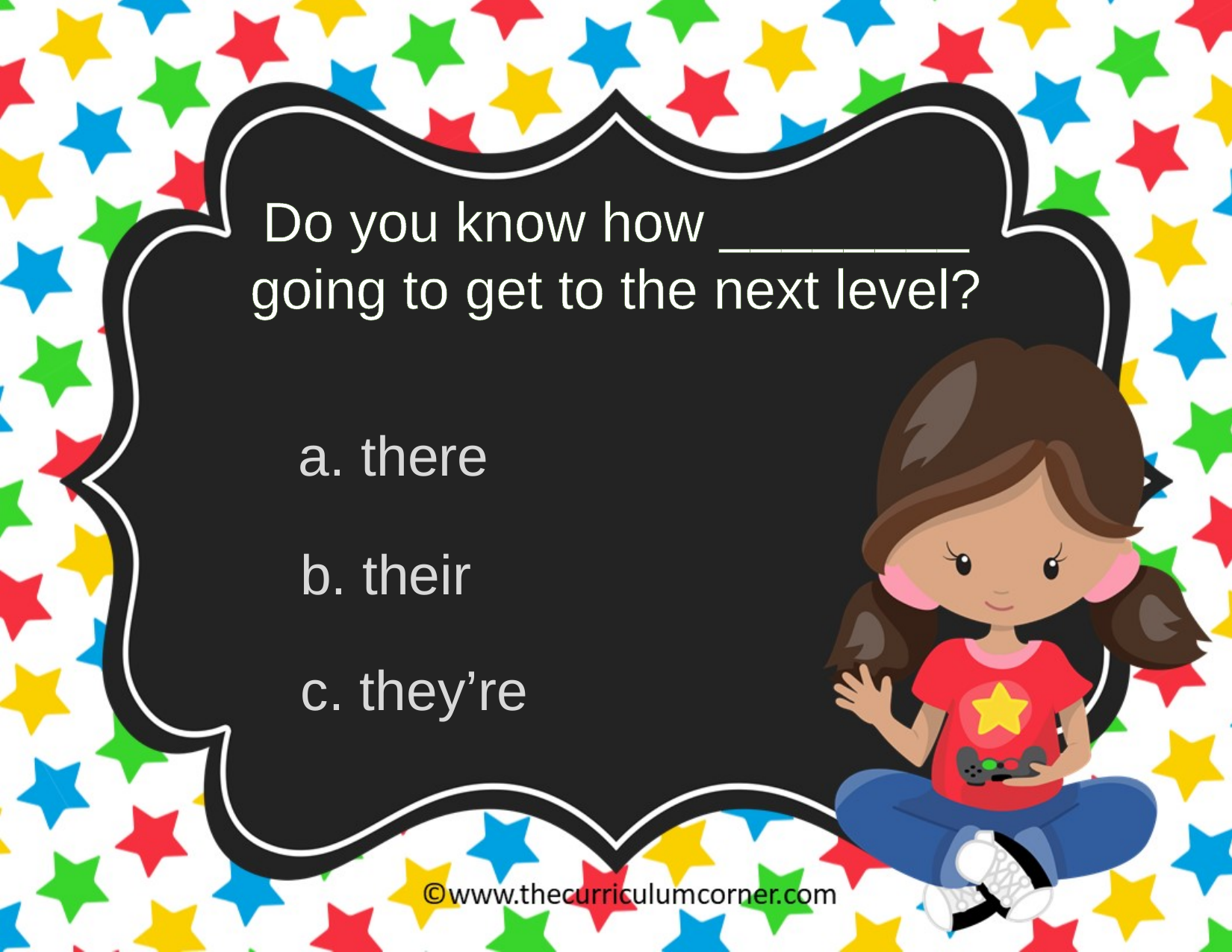

Do you know how ________ going to get to the next level?
there
b. their
c. they’re